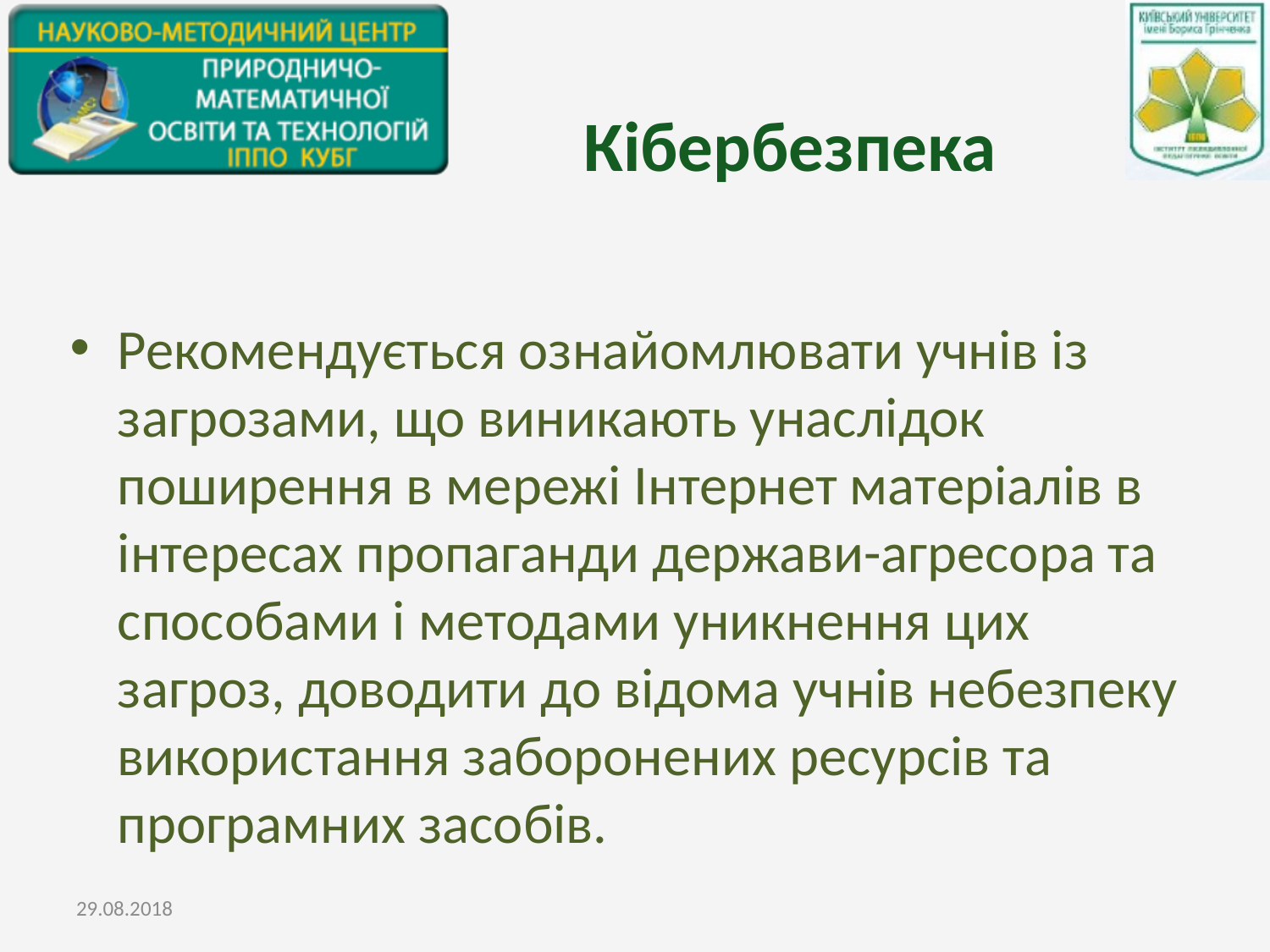

# Кібербезпека
Рекомендується ознайомлювати учнів із загрозами, що виникають унаслідок поширення в мережі Інтернет матеріалів в інтересах пропаганди держави-агресора та способами і методами уникнення цих загроз, доводити до відома учнів небезпеку використання заборонених ресурсів та програмних засобів.

29.08.2018